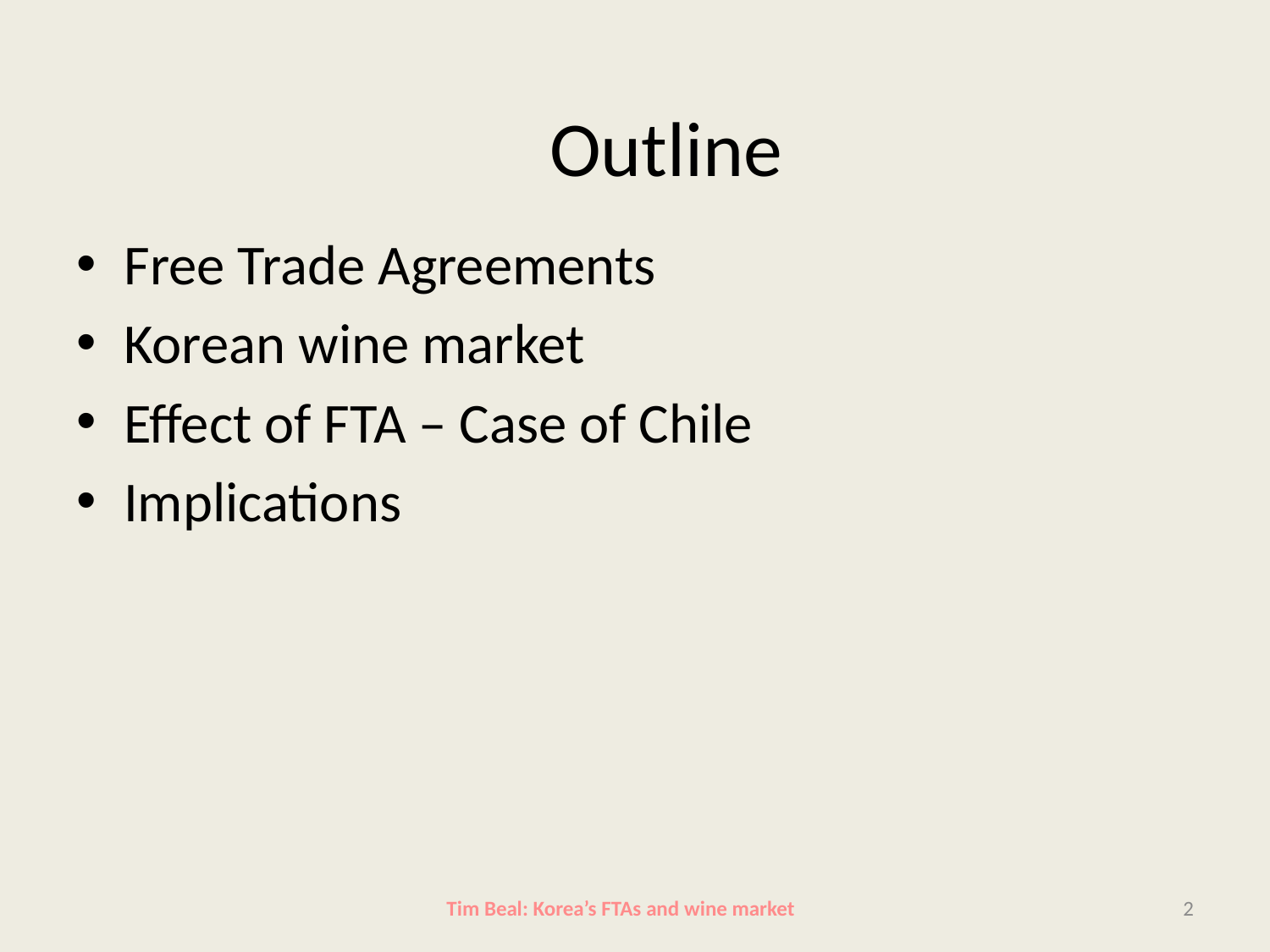

# Outline
Free Trade Agreements
Korean wine market
Effect of FTA – Case of Chile
Implications
Tim Beal: Korea’s FTAs and wine market
2